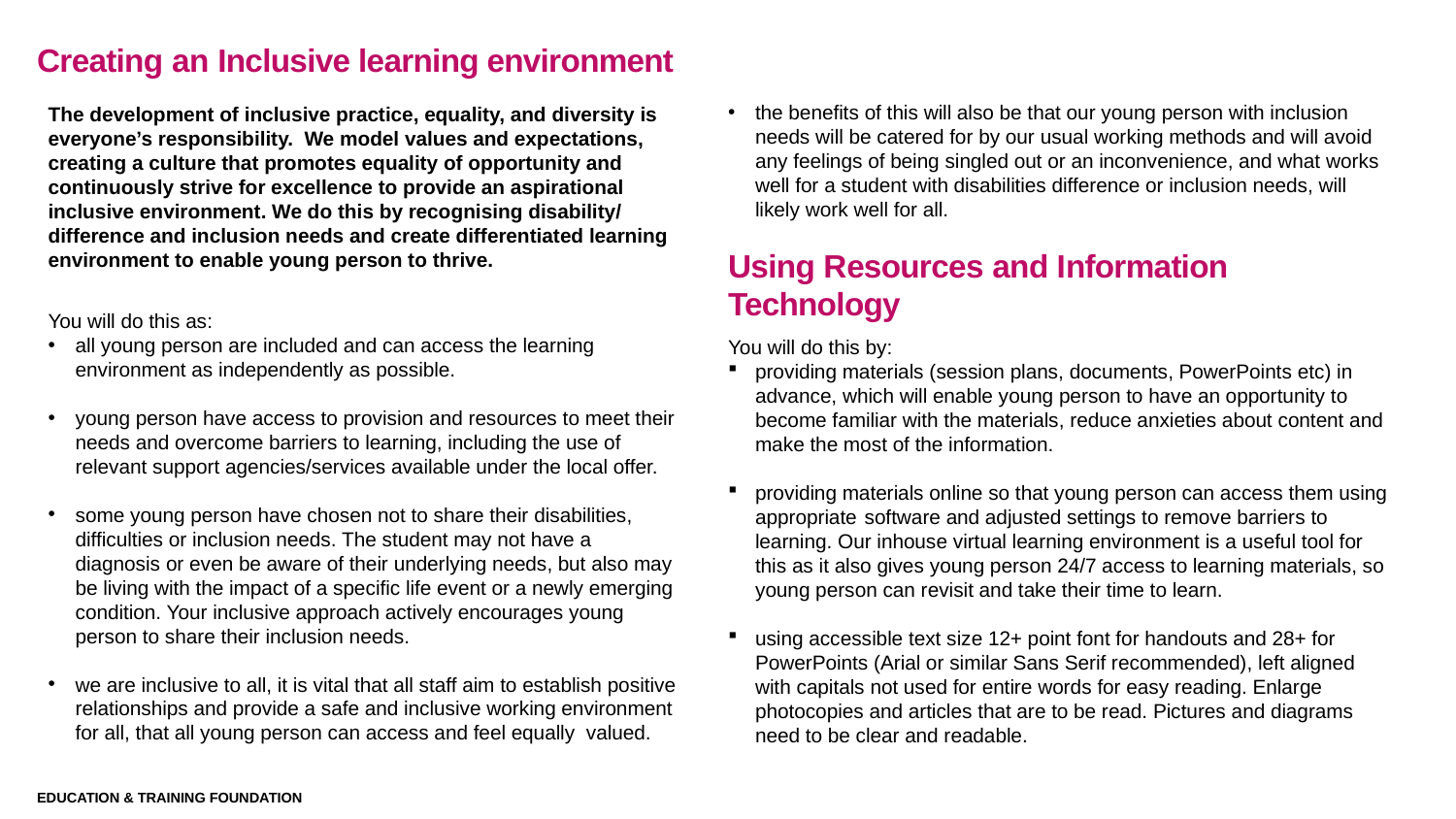

# Creating an Inclusive learning environment

the benefits of this will also be that our young person with inclusion needs will be catered for by our usual working methods and will avoid any feelings of being singled out or an inconvenience, and what works well for a student with disabilities difference or inclusion needs, will likely work well for all.

Using Resources and Information
Technology
You will do this by:
providing materials (session plans, documents, PowerPoints etc) in advance, which will enable young person to have an opportunity to become familiar with the materials, reduce anxieties about content and make the most of the information.

providing materials online so that young person can access them using appropriate  software and adjusted settings to remove barriers to learning. Our inhouse virtual learning environment is a useful tool for this as it also gives young person 24/7 access to learning materials, so young person can revisit and take their time to learn.

using accessible text size 12+ point font for handouts and 28+ for PowerPoints (Arial or similar Sans Serif recommended), left aligned with capitals not used for entire words for easy reading. Enlarge photocopies and articles that are to be read. Pictures and diagrams need to be clear and readable.

The development of inclusive practice, equality, and diversity is everyone’s responsibility.  We model values and expectations, creating a culture that promotes equality of opportunity and continuously strive for excellence to provide an aspirational inclusive environment. We do this by recognising disability/ difference and inclusion needs and create differentiated learning environment to enable young person to thrive.
You will do this as:
all young person are included and can access the learning environment as independently as possible.

young person have access to provision and resources to meet their needs and overcome barriers to learning, including the use of relevant support agencies/services available under the local offer.

some young person have chosen not to share their disabilities, difficulties or inclusion needs. The student may not have a diagnosis or even be aware of their underlying needs, but also may be living with the impact of a specific life event or a newly emerging condition. Your inclusive approach actively encourages young person to share their inclusion needs.

we are inclusive to all, it is vital that all staff aim to establish positive relationships and provide a safe and inclusive working environment for all, that all young person can access and feel equally  valued.

Education & Training Foundation